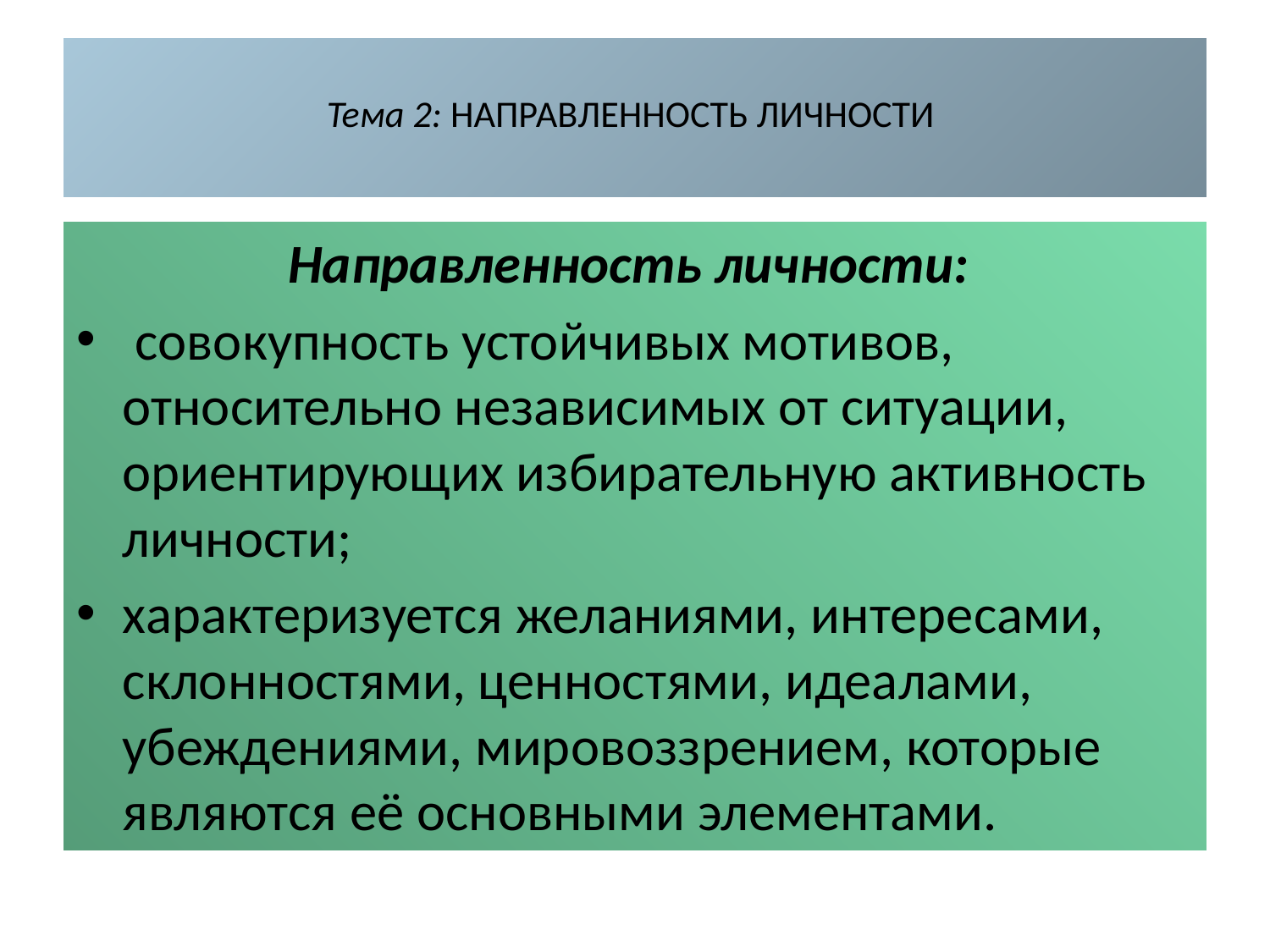

# Тема 2: НАПРАВЛЕННОСТЬ ЛИЧНОСТИ
Направленность личности:
 совокупность устойчивых мотивов, относительно независимых от ситуации, ориентирующих избирательную активность личности;
характеризуется желаниями, интересами, склонностями, ценностями, идеалами, убеждениями, мировоззрением, которые являются её основными элементами.